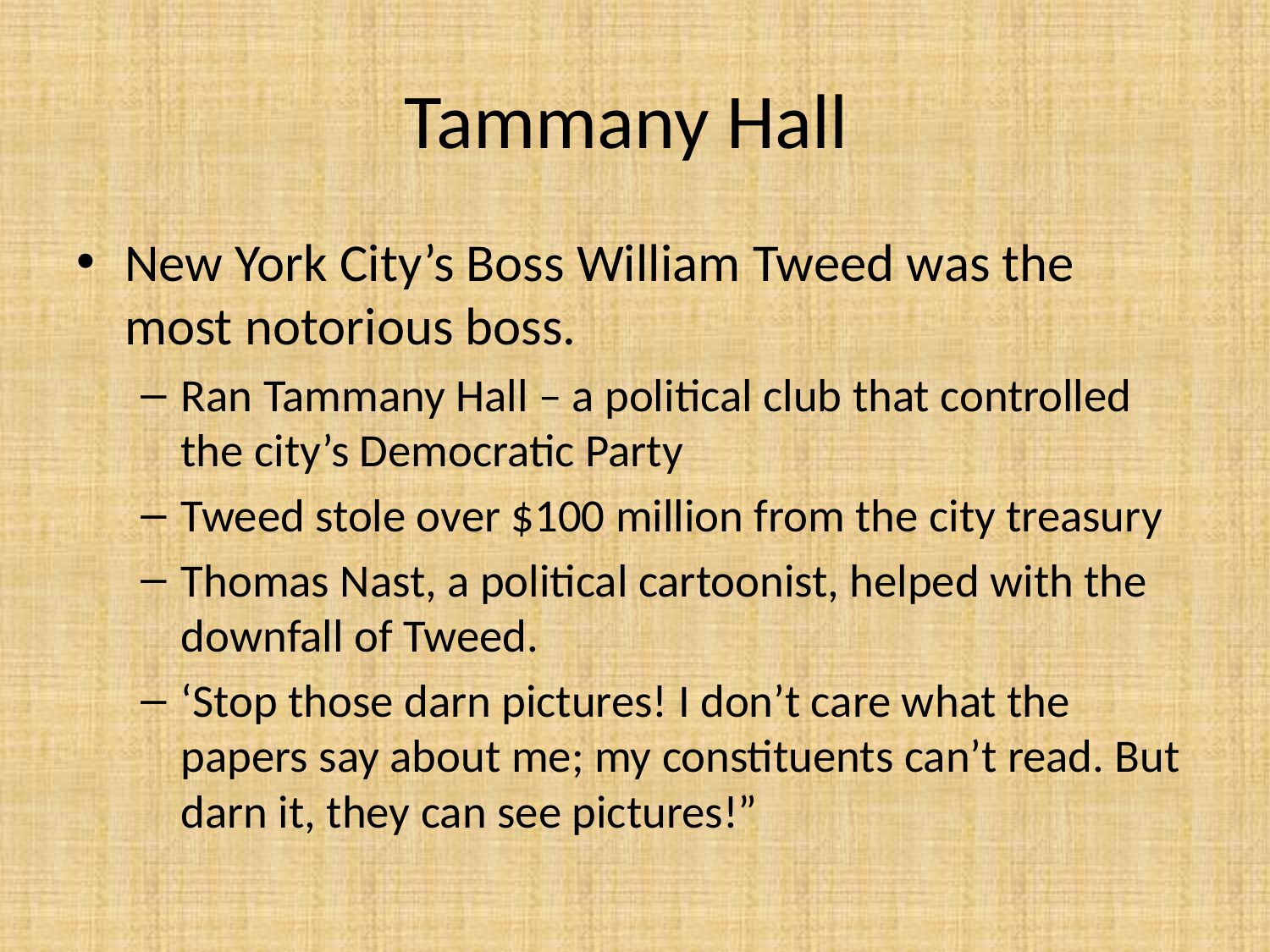

# Tammany Hall
New York City’s Boss William Tweed was the most notorious boss.
Ran Tammany Hall – a political club that controlled the city’s Democratic Party
Tweed stole over $100 million from the city treasury
Thomas Nast, a political cartoonist, helped with the downfall of Tweed.
‘Stop those darn pictures! I don’t care what the papers say about me; my constituents can’t read. But darn it, they can see pictures!”